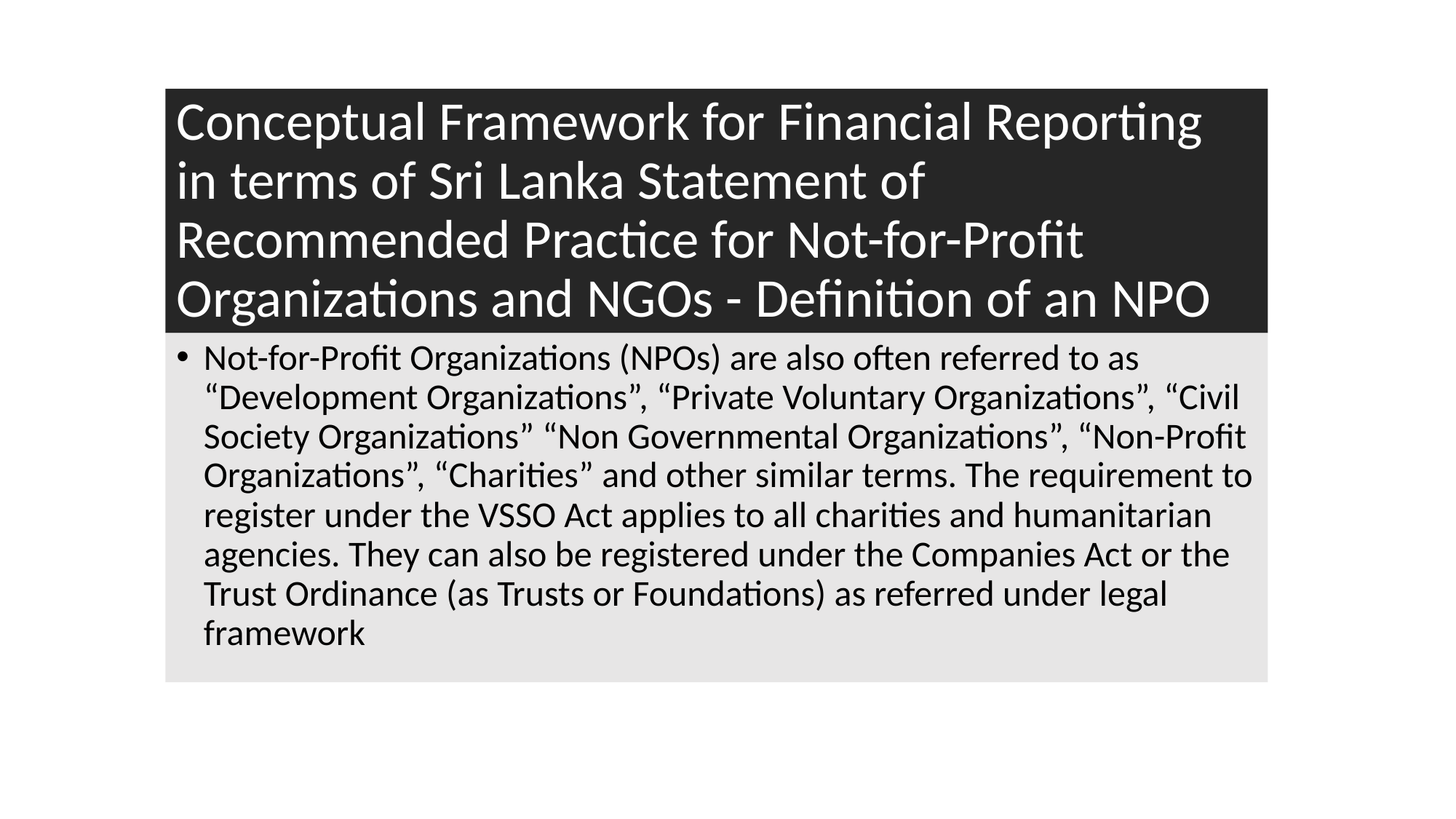

# Conceptual Framework for Financial Reporting in terms of Sri Lanka Statement of Recommended Practice for Not-for-Profit Organizations and NGOs - Definition of an NPO
Not-for-Profit Organizations (NPOs) are also often referred to as “Development Organizations”, “Private Voluntary Organizations”, “Civil Society Organizations” “Non Governmental Organizations”, “Non-Profit Organizations”, “Charities” and other similar terms. The requirement to register under the VSSO Act applies to all charities and humanitarian agencies. They can also be registered under the Companies Act or the Trust Ordinance (as Trusts or Foundations) as referred under legal framework